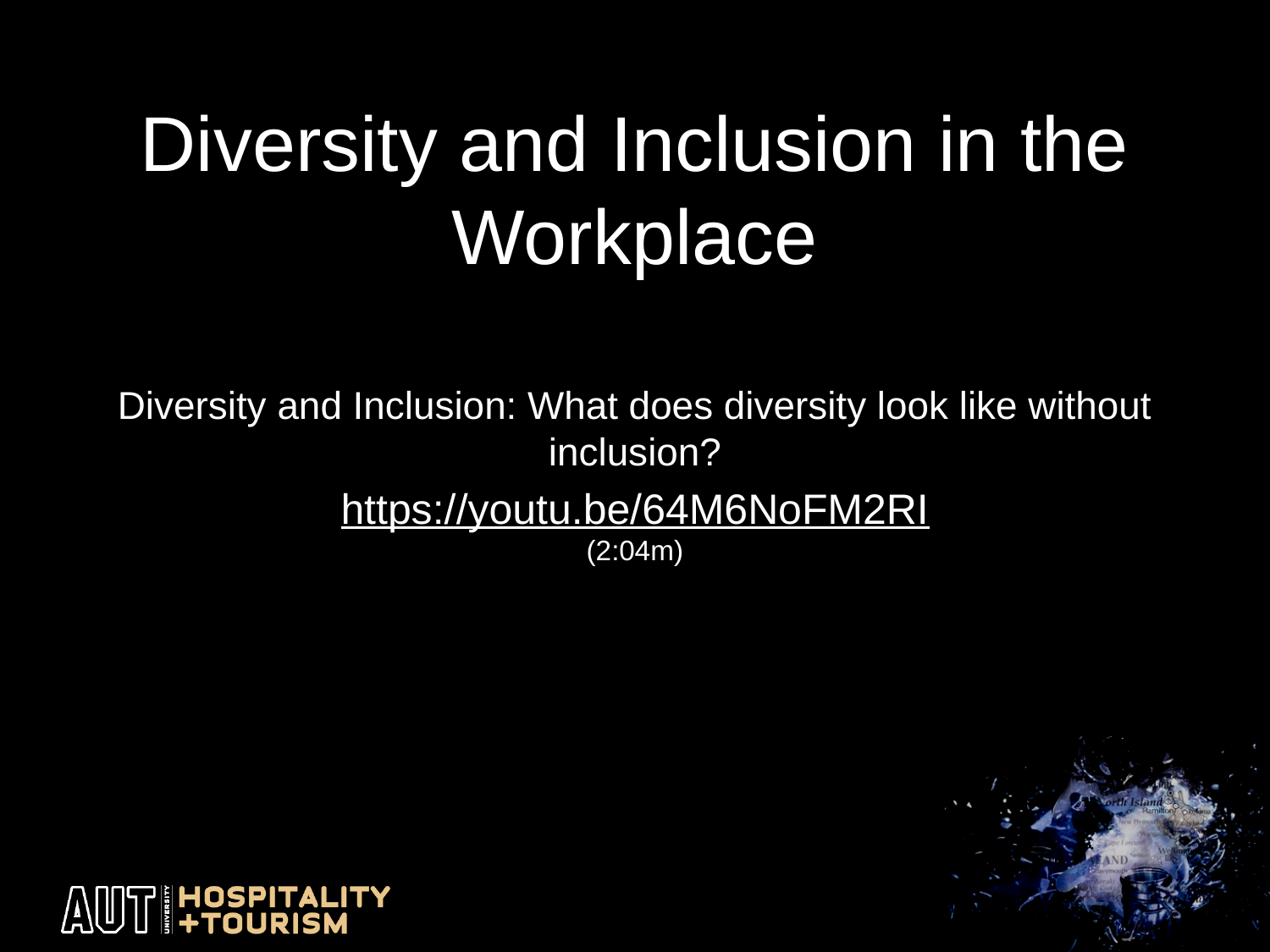

# Diversity and Inclusion in the Workplace

Diversity and Inclusion: What does diversity look like without inclusion?
https://youtu.be/64M6NoFM2RI
(2:04m)